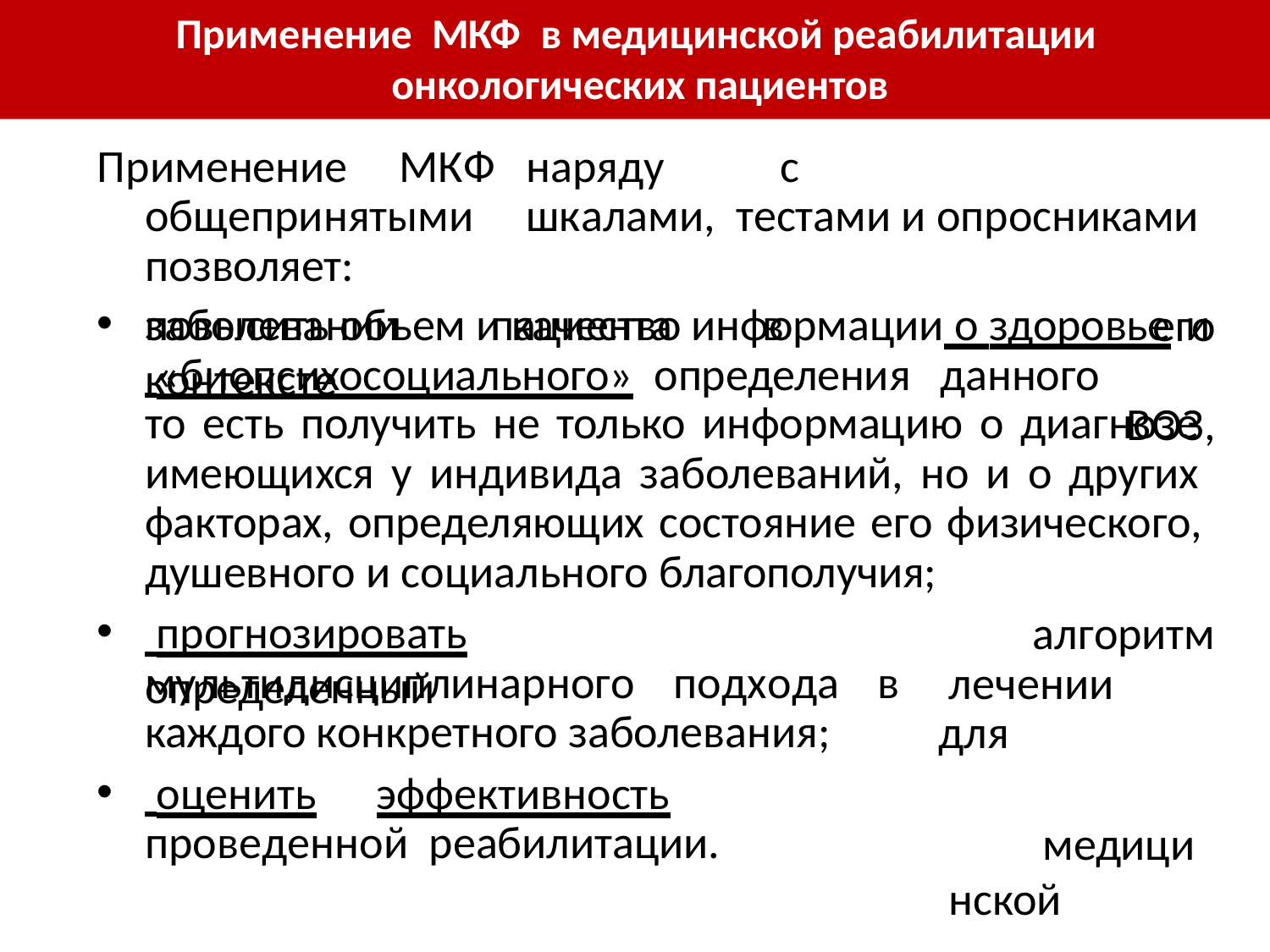

Применение	МКФ	в медицинской реабилитации
онкологических пациентов
Применение	МКФ	наряду	с	общепринятыми	шкалами,  тестами и опросниками позволяет:
повысить объем и качество информации о здоровье и
заболевании	пациента	в	контексте
его  ВОЗ,
 «биопсихосоциального»	определения	данного
то есть получить не только информацию о диагнозе  имеющихся у индивида заболеваний, но и о других  факторах, определяющих состояние его физического,  душевного и социального благополучия;
 прогнозировать	определенный
алгоритм  лечении	для

медицинской
мультидисциплинарного	подхода	в
каждого конкретного заболевания;
 оценить	эффективность	проведенной  реабилитации.